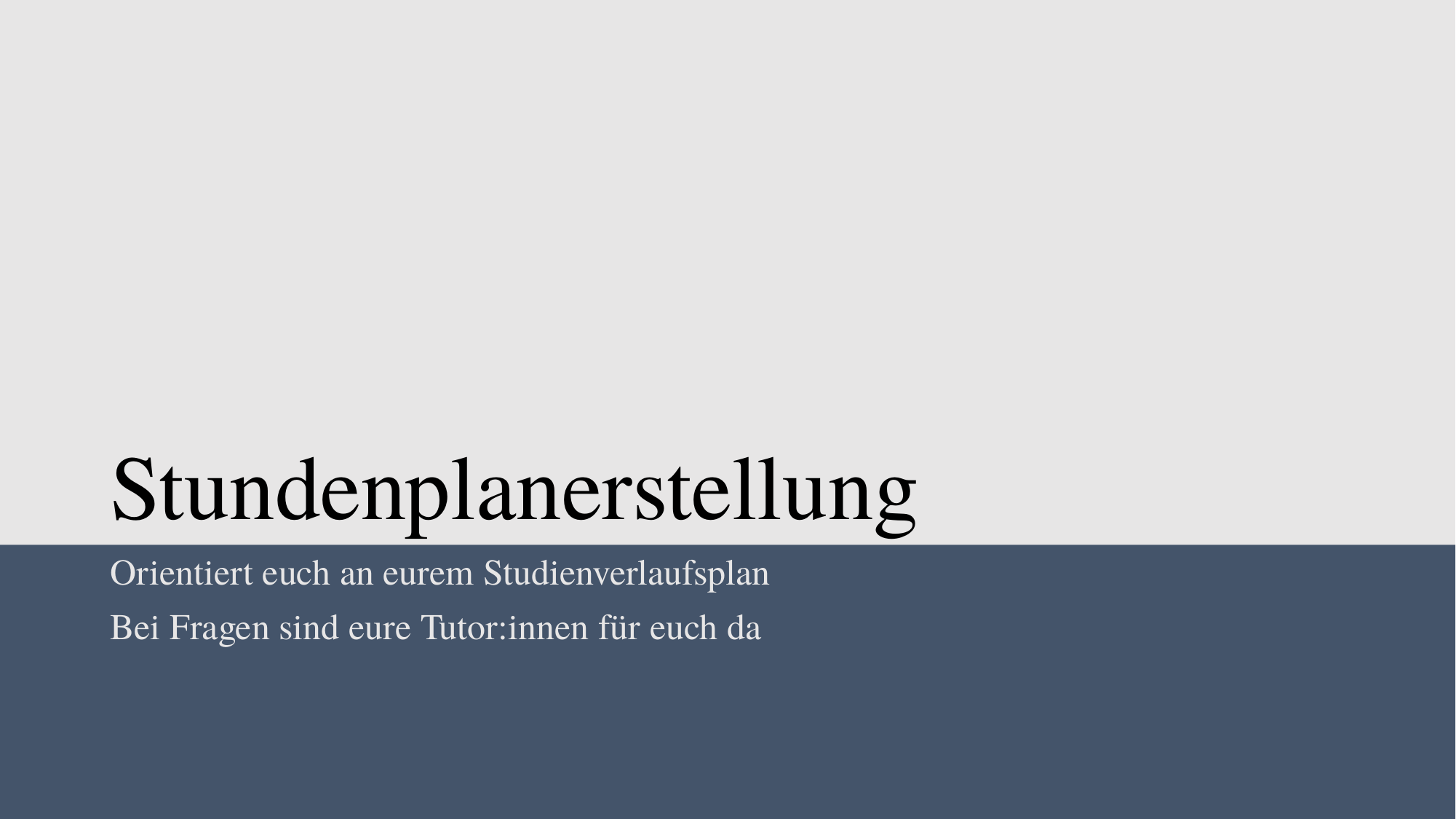

# Stundenplanerstellung
Orientiert euch an eurem Studienverlaufsplan
Bei Fragen sind eure Tutor:innen für euch da